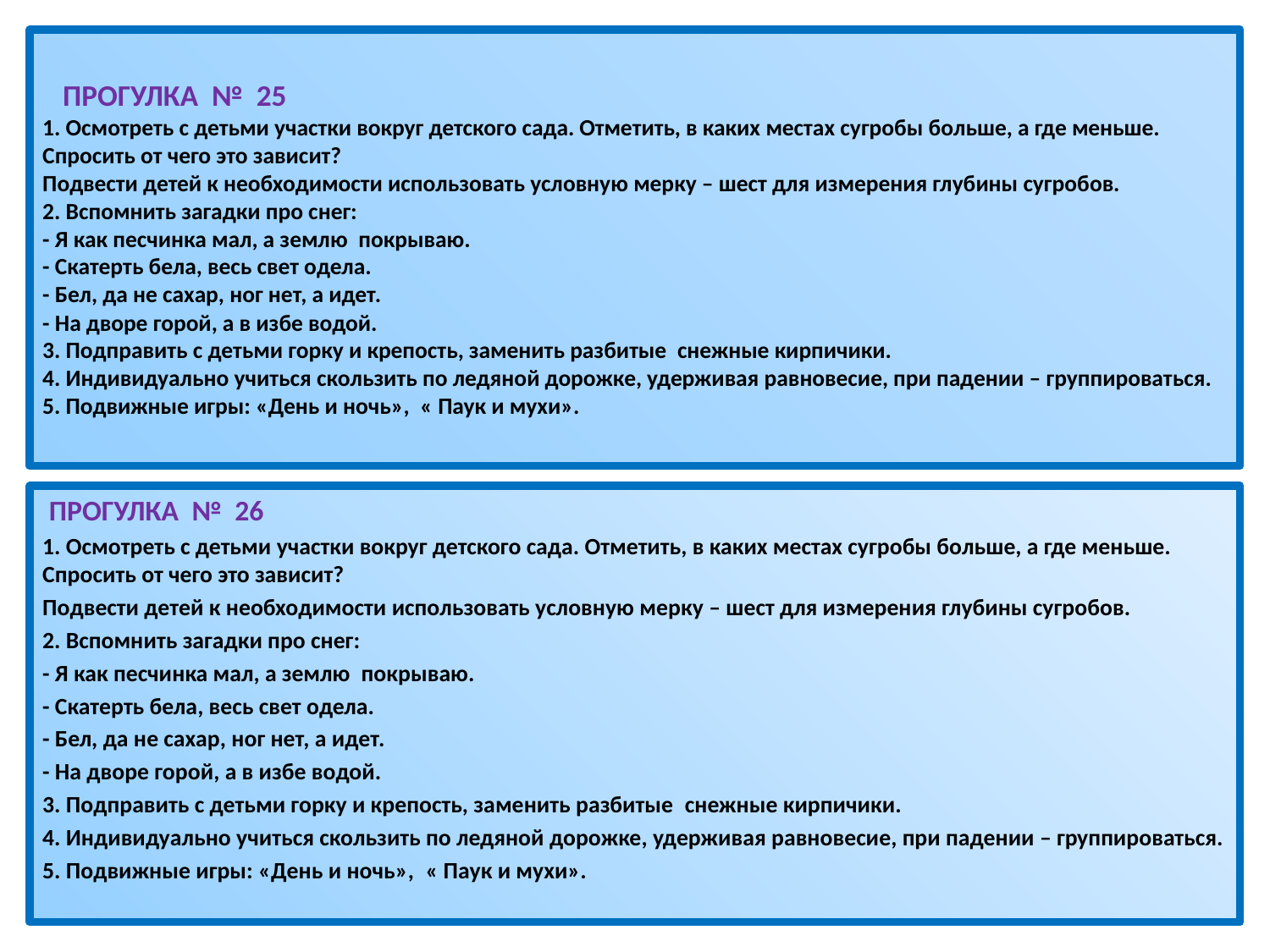

# ПРОГУЛКА  №  25                                         1. Осмотреть с детьми участки вокруг детского сада. Отметить, в каких местах сугробы больше, а где меньше. Спросить от чего это зависит? Подвести детей к необходимости использовать условную мерку – шест для измерения глубины сугробов. 2. Вспомнить загадки про снег: - Я как песчинка мал, а землю  покрываю. - Скатерть бела, весь свет одела. - Бел, да не сахар, ног нет, а идет. - На дворе горой, а в избе водой. 3. Подправить с детьми горку и крепость, заменить разбитые  снежные кирпичики. 4. Индивидуально учиться скользить по ледяной дорожке, удерживая равновесие, при падении – группироваться. 5. Подвижные игры: «День и ночь»,  « Паук и мухи».
 ПРОГУЛКА  №  26
1. Осмотреть с детьми участки вокруг детского сада. Отметить, в каких местах сугробы больше, а где меньше. Спросить от чего это зависит?
Подвести детей к необходимости использовать условную мерку – шест для измерения глубины сугробов.
2. Вспомнить загадки про снег:
- Я как песчинка мал, а землю  покрываю.
- Скатерть бела, весь свет одела.
- Бел, да не сахар, ног нет, а идет.
- На дворе горой, а в избе водой.
3. Подправить с детьми горку и крепость, заменить разбитые  снежные кирпичики.
4. Индивидуально учиться скользить по ледяной дорожке, удерживая равновесие, при падении – группироваться.
5. Подвижные игры: «День и ночь»,  « Паук и мухи».